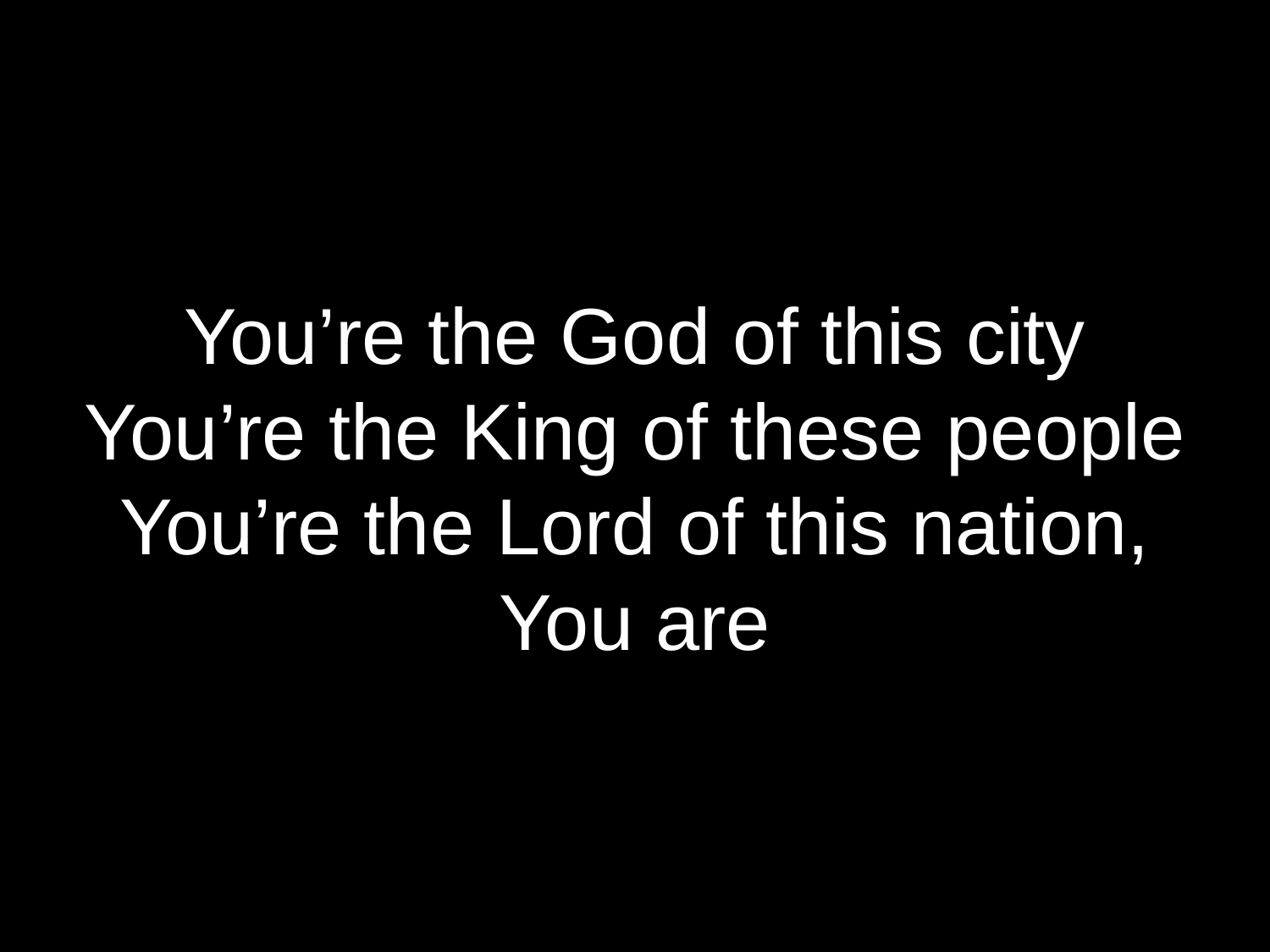

You’re the God of this city
You’re the King of these people
You’re the Lord of this nation,
You are